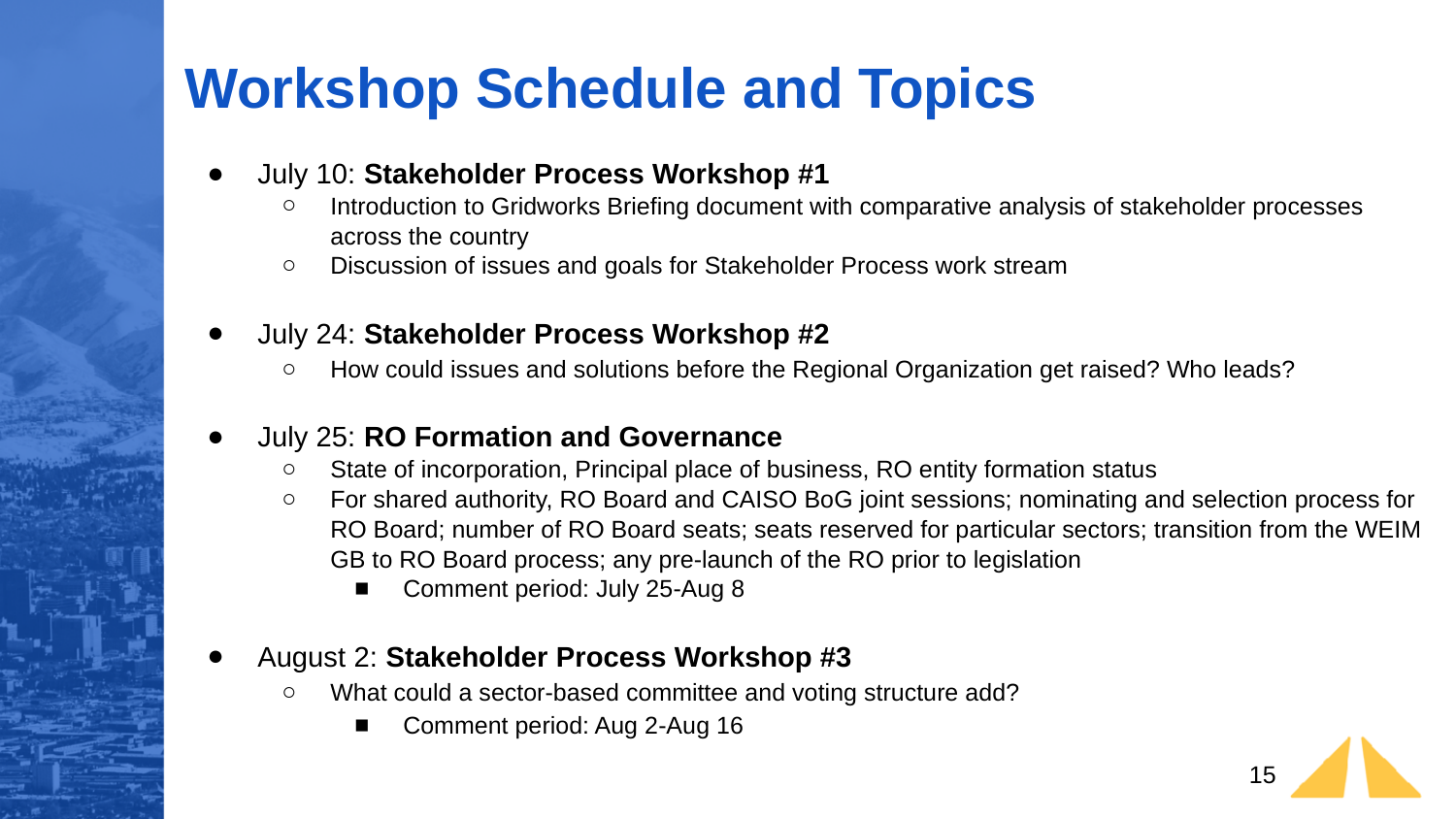

Workshop Schedule and Topics

July 10: Stakeholder Process Workshop #1
Introduction to Gridworks Briefing document with comparative analysis of stakeholder processes across the country
Discussion of issues and goals for Stakeholder Process work stream

July 24: Stakeholder Process Workshop #2
How could issues and solutions before the Regional Organization get raised? Who leads?

July 25: RO Formation and Governance
State of incorporation, Principal place of business, RO entity formation status
For shared authority, RO Board and CAISO BoG joint sessions; nominating and selection process for RO Board; number of RO Board seats; seats reserved for particular sectors; transition from the WEIM GB to RO Board process; any pre-launch of the RO prior to legislation
Comment period: July 25-Aug 8

August 2: Stakeholder Process Workshop #3
What could a sector-based committee and voting structure add?
Comment period: Aug 2-Aug 16

15